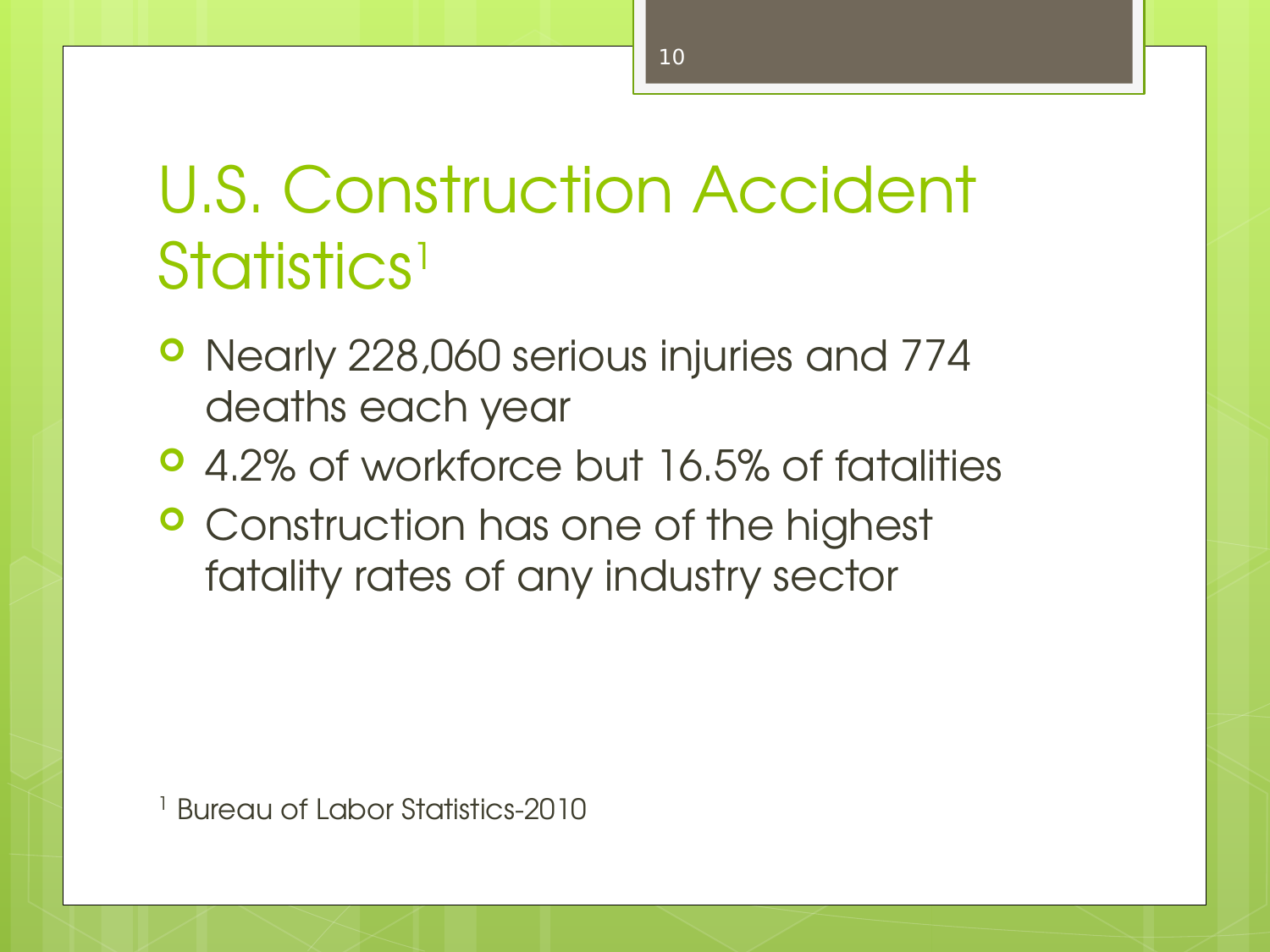

10
# U.S. Construction Accident Statistics1
Nearly 228,060 serious injuries and 774 deaths each year
4.2% of workforce but 16.5% of fatalities
Construction has one of the highest fatality rates of any industry sector

1 Bureau of Labor Statistics-2010